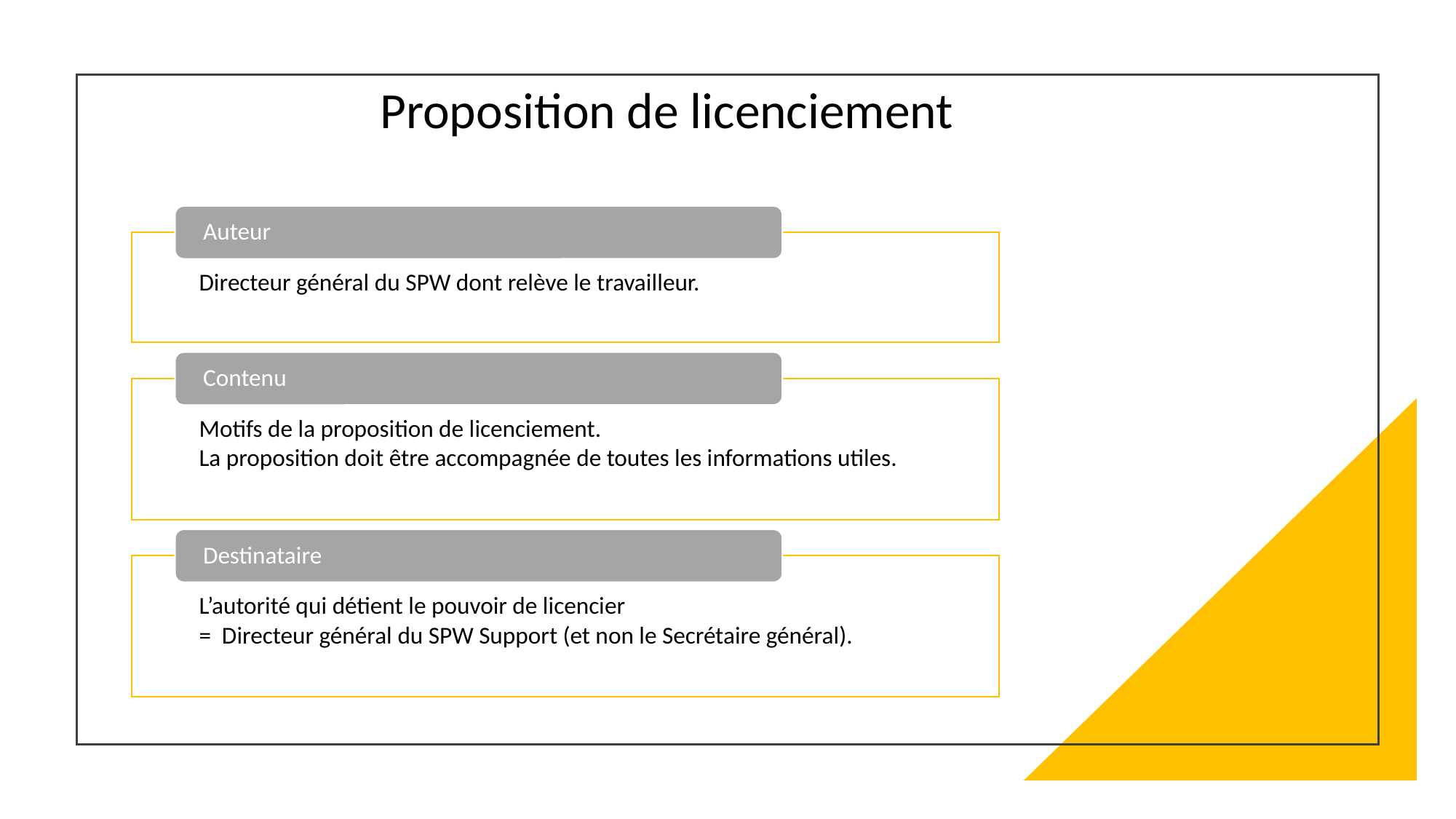

# Proposition de licenciement
Directeur général du SPW dont relève le travailleur.

Auteur
Motifs de la proposition de licenciement.
La proposition doit être accompagnée de toutes les informations utiles.

Contenu
L’autorité qui détient le pouvoir de licencier
=  Directeur général du SPW Support (et non le Secrétaire général).

Destinataire

24